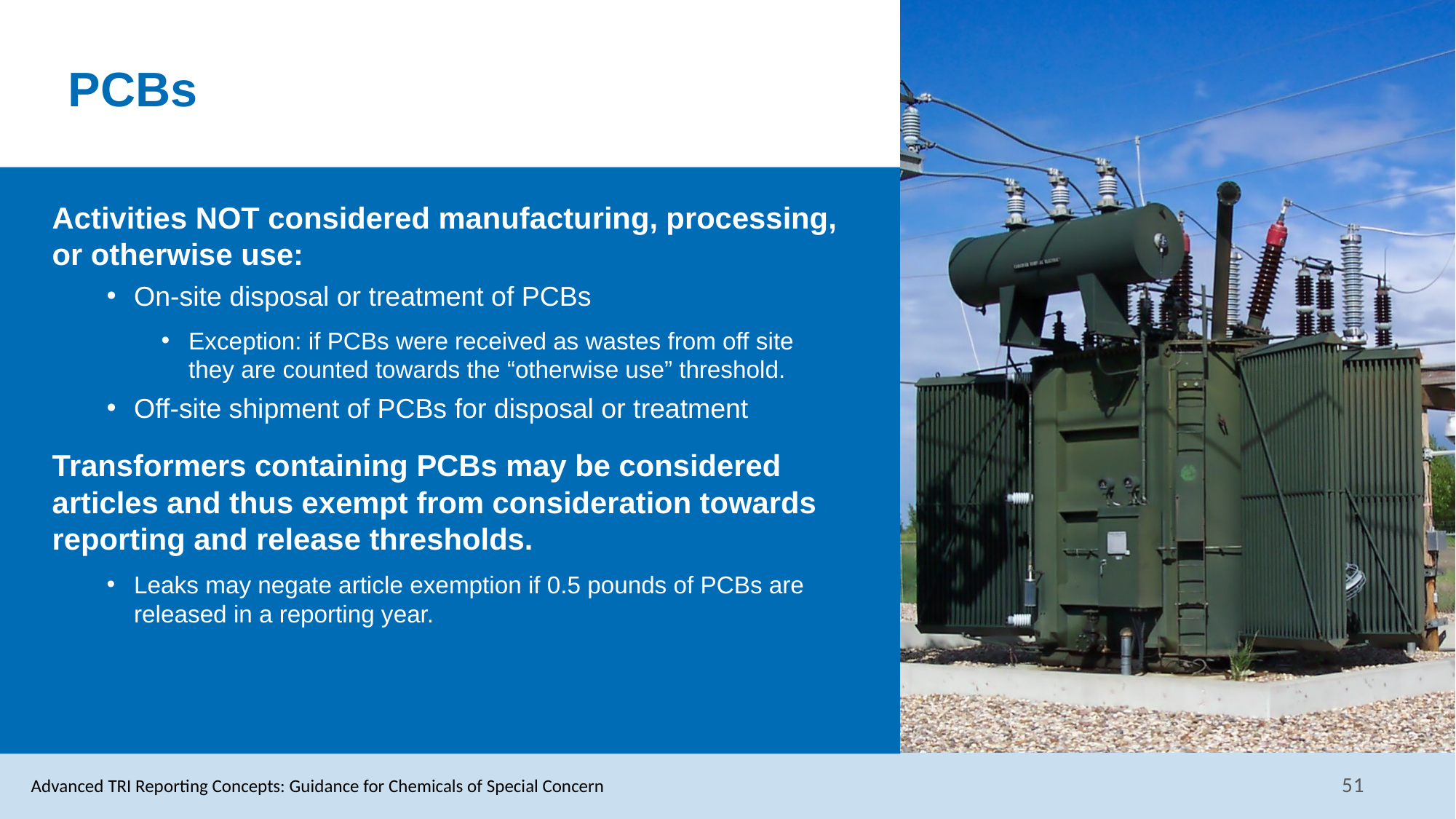

# PCBs
Activities NOT considered manufacturing, processing, or otherwise use:
On-site disposal or treatment of PCBs
Exception: if PCBs were received as wastes from off site they are counted towards the “otherwise use” threshold.
Off-site shipment of PCBs for disposal or treatment
Transformers containing PCBs may be considered articles and thus exempt from consideration towards reporting and release thresholds.
Leaks may negate article exemption if 0.5 pounds of PCBs are released in a reporting year.
Advanced TRI Reporting Concepts: Guidance for Chemicals of Special Concern